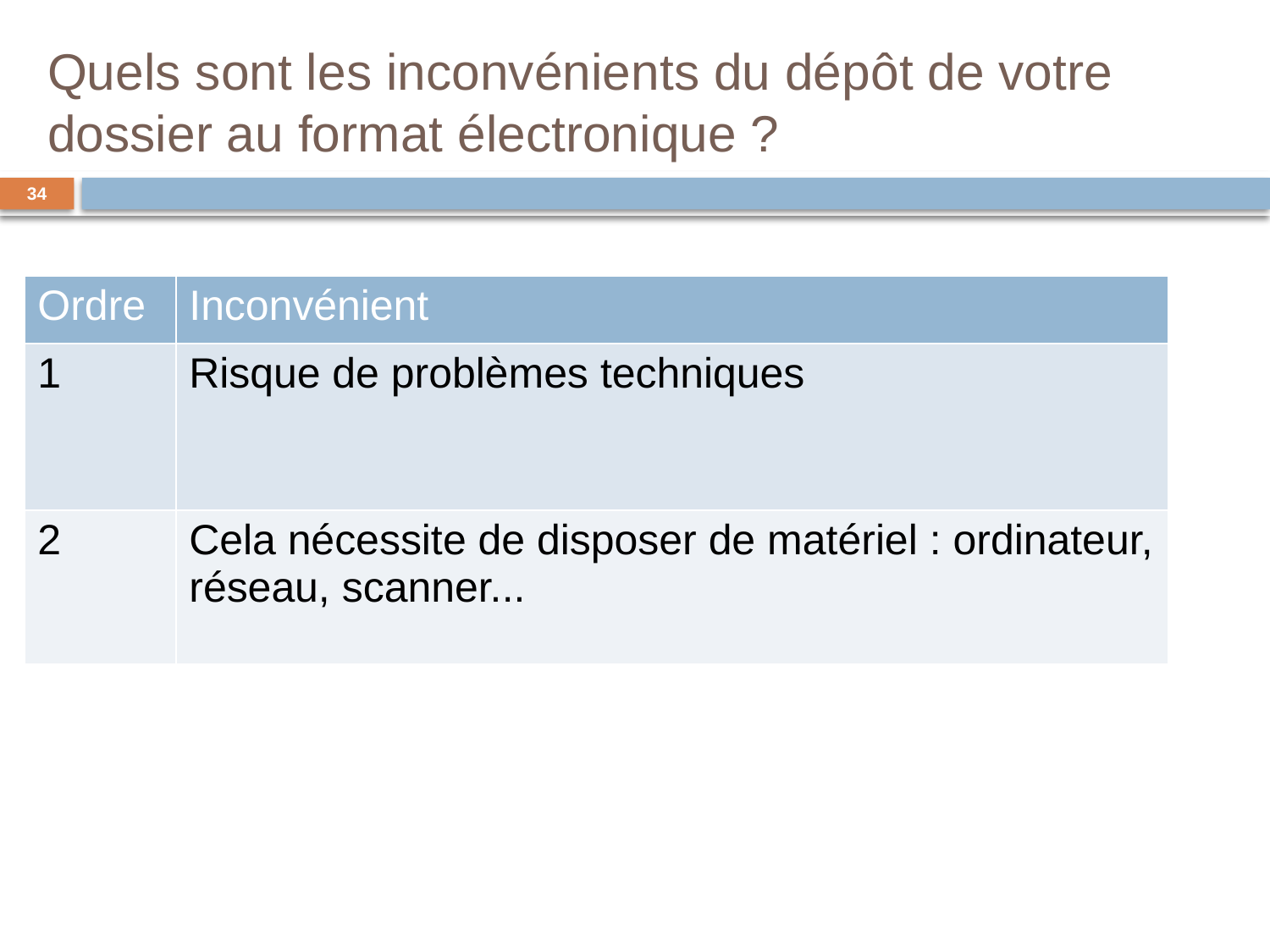

# Quels sont les inconvénients du dépôt de votre dossier au format électronique ?
| Ordre | Inconvénient |
| --- | --- |
| 1 | Risque de problèmes techniques |
| 2 | Cela nécessite de disposer de matériel : ordinateur, réseau, scanner... |
34